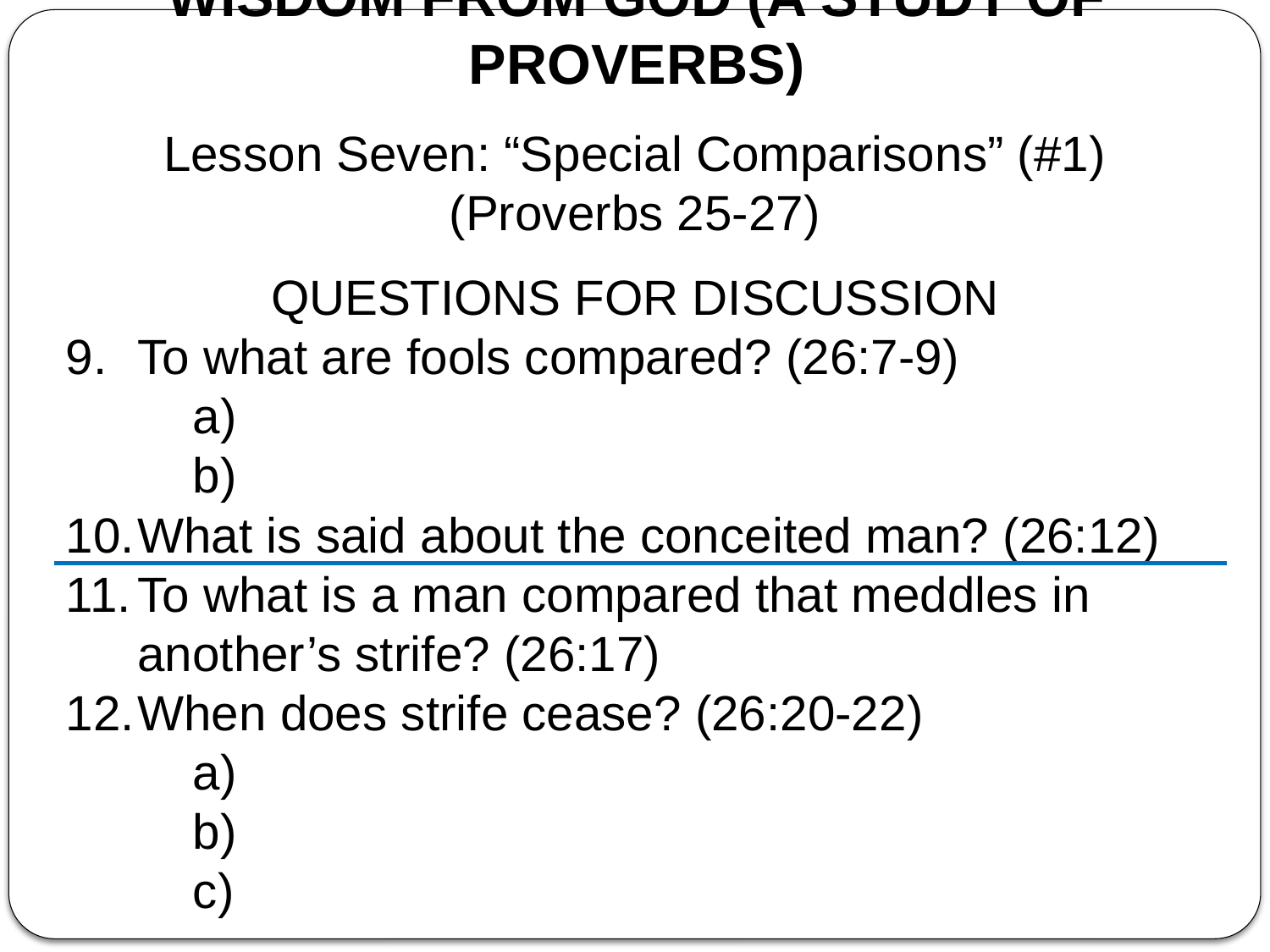

# WISDOM FROM GOD (A STUDY OF PROVERBS)
Lesson Seven: “Special Comparisons” (#1)
(Proverbs 25-27)

QUESTIONS FOR DISCUSSION
To what are fools compared? (26:7-9)
	a)
	b)
What is said about the conceited man? (26:12)
To what is a man compared that meddles in another’s strife? (26:17)
When does strife cease? (26:20-22)
	a)
	b)
	c)